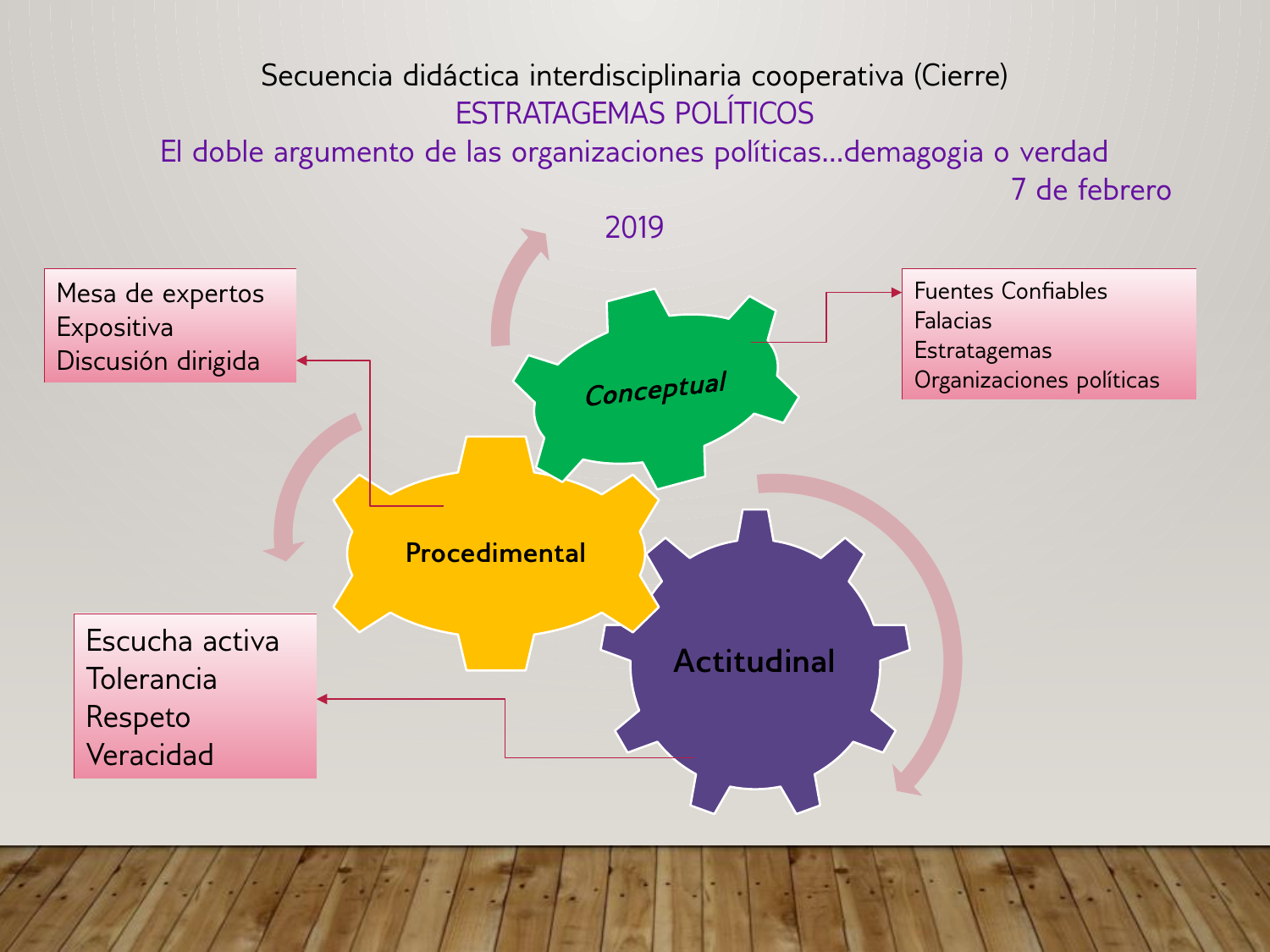

Secuencia didáctica interdisciplinaria cooperativa (Cierre)
ESTRATAGEMAS POLÍTICOS
El doble argumento de las organizaciones políticas…demagogia o verdad
                                                                                                7 de febrero 2019

Actitudinal
Procedimental
Conceptual
Mesa de expertos
Expositiva
Discusión dirigida
Fuentes Confiables
Falacias
Estratagemas
Organizaciones políticas
Escucha activa
Tolerancia
Respeto
Veracidad